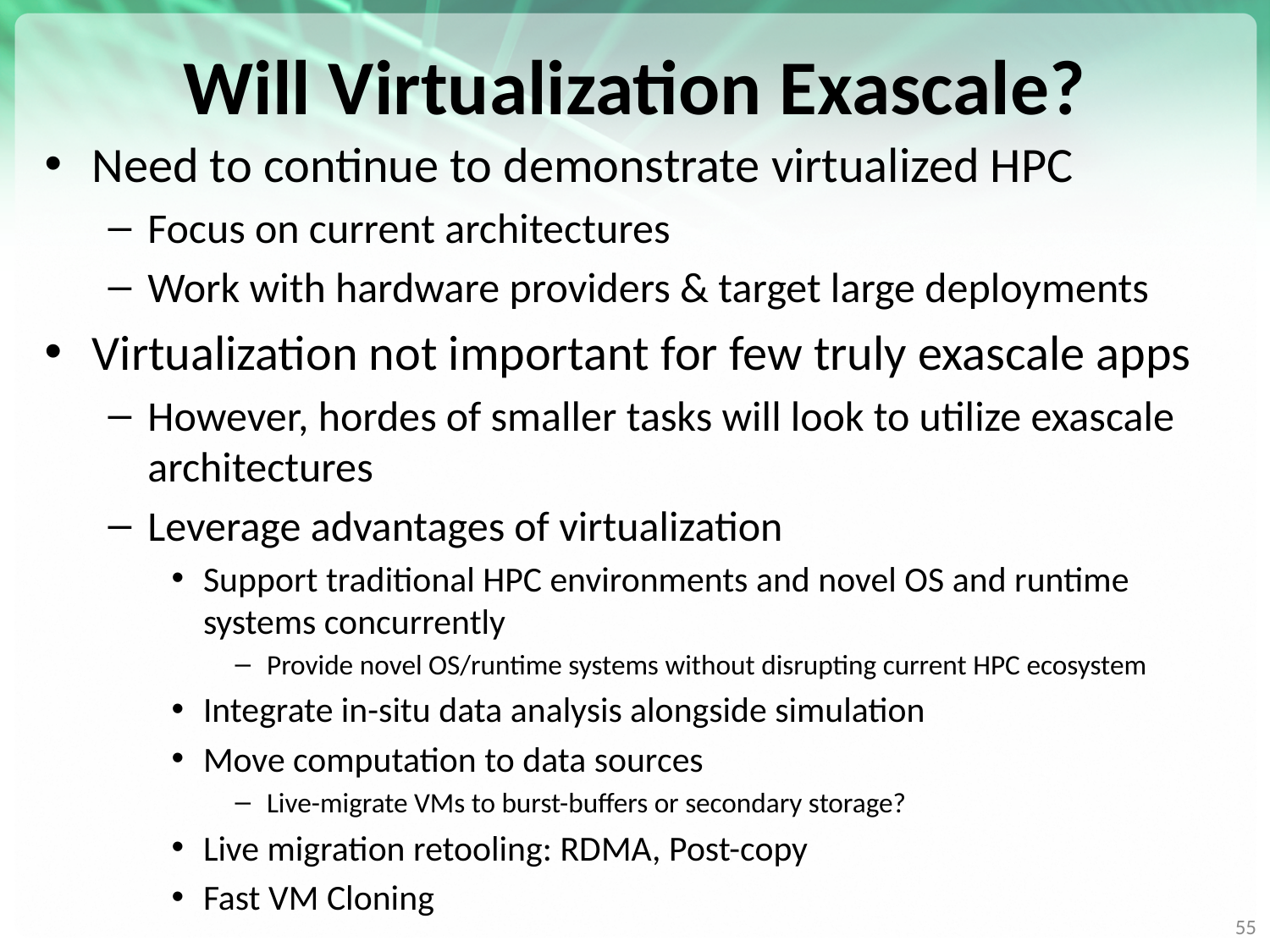

# Will Virtualization Exascale?
Need to continue to demonstrate virtualized HPC
Focus on current architectures
Work with hardware providers & target large deployments
Virtualization not important for few truly exascale apps
However, hordes of smaller tasks will look to utilize exascale architectures
Leverage advantages of virtualization
Support traditional HPC environments and novel OS and runtime systems concurrently
Provide novel OS/runtime systems without disrupting current HPC ecosystem
Integrate in-situ data analysis alongside simulation
Move computation to data sources
Live-migrate VMs to burst-buffers or secondary storage?
Live migration retooling: RDMA, Post-copy
Fast VM Cloning
55